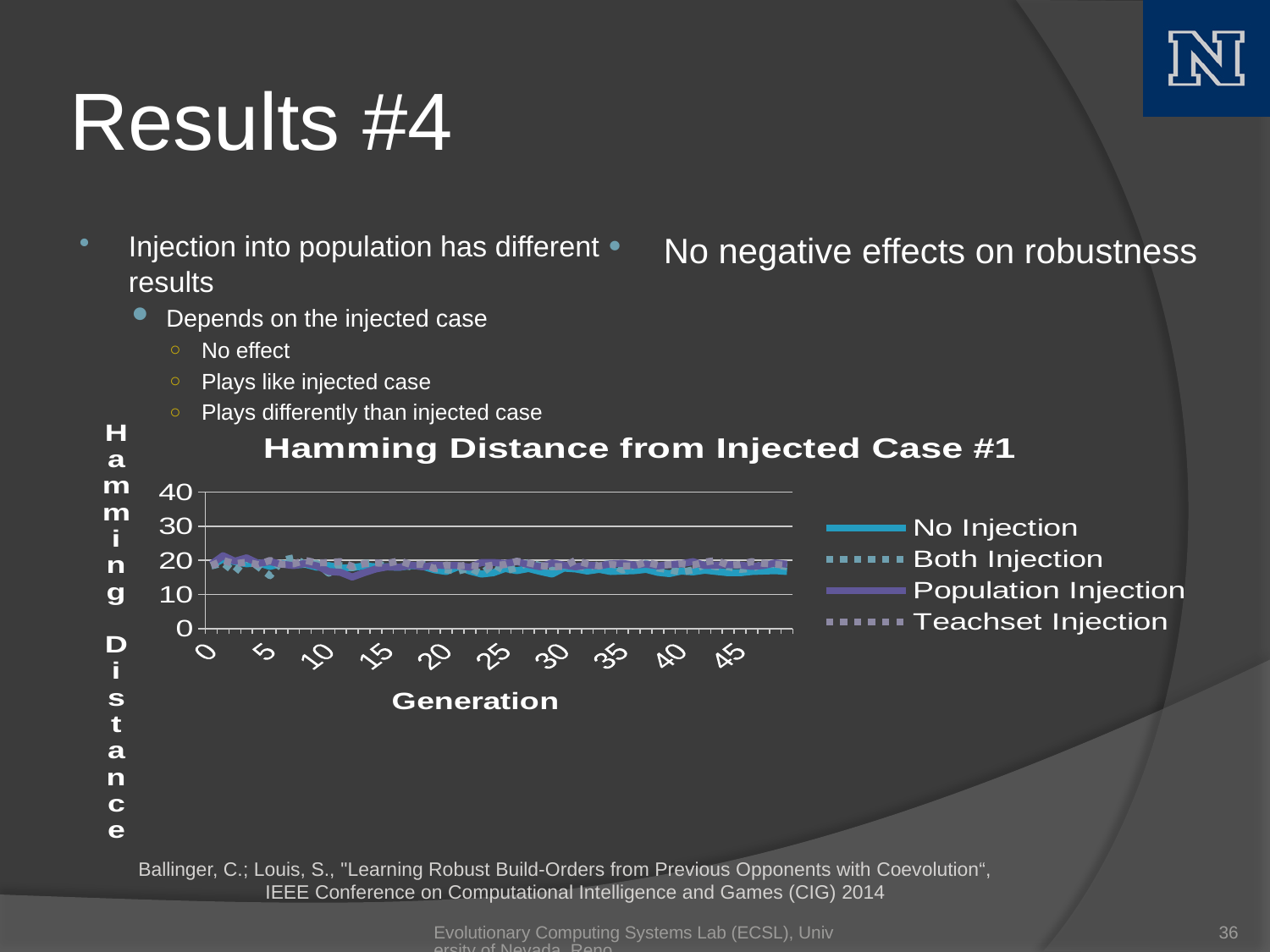

# Results #4
Injection into population has different results
Depends on the injected case
No effect
Plays like injected case
Plays differently than injected case

No negative effects on robustness

### Chart: Hamming Distance from Injected Case #1

| Category | No Injection | Both Injection | Population Injection | Teachset Injection |
|---|---|---|---|---|
| 0.0 | 18.63 | 18.38 | 18.88 | 18.5 |
| 1.0 | 20.38 | 19.25 | 21.38 | 20.0 |
| 2.0 | 19.63 | 16.5 | 19.75 | 19.0 |
| 3.0 | 19.0 | 20.63 | 20.75 | 19.5 |
| 4.0 | 19.25 | 18.13 | 19.13 | 18.75 |
| 5.0 | 18.25 | 15.5 | 19.63 | 20.0 |
| 6.0 | 19.13 | 20.0 | 18.88 | 18.88 |
| 7.0 | 18.63 | 20.75 | 18.5 | 19.0 |
| 8.0 | 18.88 | 18.88 | 19.13 | 20.0 |
| 9.0 | 18.0 | 19.13 | 18.38 | 19.25 |
| 10.0 | 18.5 | 16.25 | 16.75 | 19.38 |
| 11.0 | 17.75 | 18.5 | 16.5 | 19.63 |
| 12.0 | 17.88 | 17.88 | 15.13 | 18.25 |
| 13.0 | 18.38 | 19.13 | 16.38 | 19.0 |
| 14.0 | 18.13 | 19.13 | 17.5 | 19.25 |
| 15.0 | 18.13 | 18.25 | 18.13 | 19.13 |
| 16.0 | 18.0 | 18.88 | 18.0 | 19.88 |
| 17.0 | 18.5 | 18.13 | 18.63 | 18.75 |
| 18.0 | 18.25 | 18.88 | 18.13 | 18.88 |
| 19.0 | 17.25 | 17.63 | 18.63 | 17.63 |
| 20.0 | 16.75 | 17.25 | 18.5 | 18.63 |
| 21.0 | 18.13 | 16.88 | 18.5 | 18.38 |
| 22.0 | 16.88 | 17.75 | 18.0 | 18.63 |
| 23.0 | 16.0 | 16.13 | 19.38 | 18.13 |
| 24.0 | 16.38 | 18.88 | 19.38 | 18.63 |
| 25.0 | 17.63 | 16.88 | 19.13 | 18.75 |
| 26.0 | 17.0 | 17.88 | 19.63 | 19.75 |
| 27.0 | 17.63 | 19.38 | 18.75 | 19.25 |
| 28.0 | 16.75 | 18.5 | 18.13 | 18.5 |
| 29.0 | 16.0 | 18.13 | 19.25 | 18.13 |
| 30.0 | 17.75 | 18.5 | 18.63 | 18.25 |
| 31.0 | 17.5 | 18.38 | 18.13 | 20.0 |
| 32.0 | 16.88 | 17.88 | 18.63 | 19.0 |
| 33.0 | 17.38 | 18.75 | 18.38 | 18.38 |
| 34.0 | 16.75 | 19.0 | 19.0 | 18.88 |
| 35.0 | 16.88 | 17.13 | 19.13 | 18.38 |
| 36.0 | 17.0 | 18.63 | 18.63 | 18.38 |
| 37.0 | 17.38 | 19.13 | 18.88 | 19.5 |
| 38.0 | 16.5 | 17.75 | 18.38 | 18.63 |
| 39.0 | 16.13 | 17.25 | 18.75 | 18.75 |
| 40.0 | 16.88 | 16.5 | 19.0 | 19.0 |
| 41.0 | 16.63 | 17.25 | 19.63 | 18.63 |
| 42.0 | 17.13 | 18.75 | 18.5 | 19.5 |
| 43.0 | 16.75 | 18.13 | 18.63 | 20.0 |
| 44.0 | 16.38 | 18.13 | 18.75 | 18.63 |
| 45.0 | 16.38 | 17.38 | 18.63 | 18.75 |
| 46.0 | 16.75 | 17.63 | 18.25 | 19.63 |
| 47.0 | 16.88 | 19.0 | 18.5 | 19.13 |
| 48.0 | 17.0 | 18.75 | 19.25 | 18.88 |
| 49.0 | 16.75 | 18.13 | 18.88 | 18.5 |
Ballinger, C.; Louis, S., "Learning Robust Build-Orders from Previous Opponents with Coevolution“,
	IEEE Conference on Computational Intelligence and Games (CIG) 2014
Evolutionary Computing Systems Lab (ECSL), University of Nevada, Reno
36